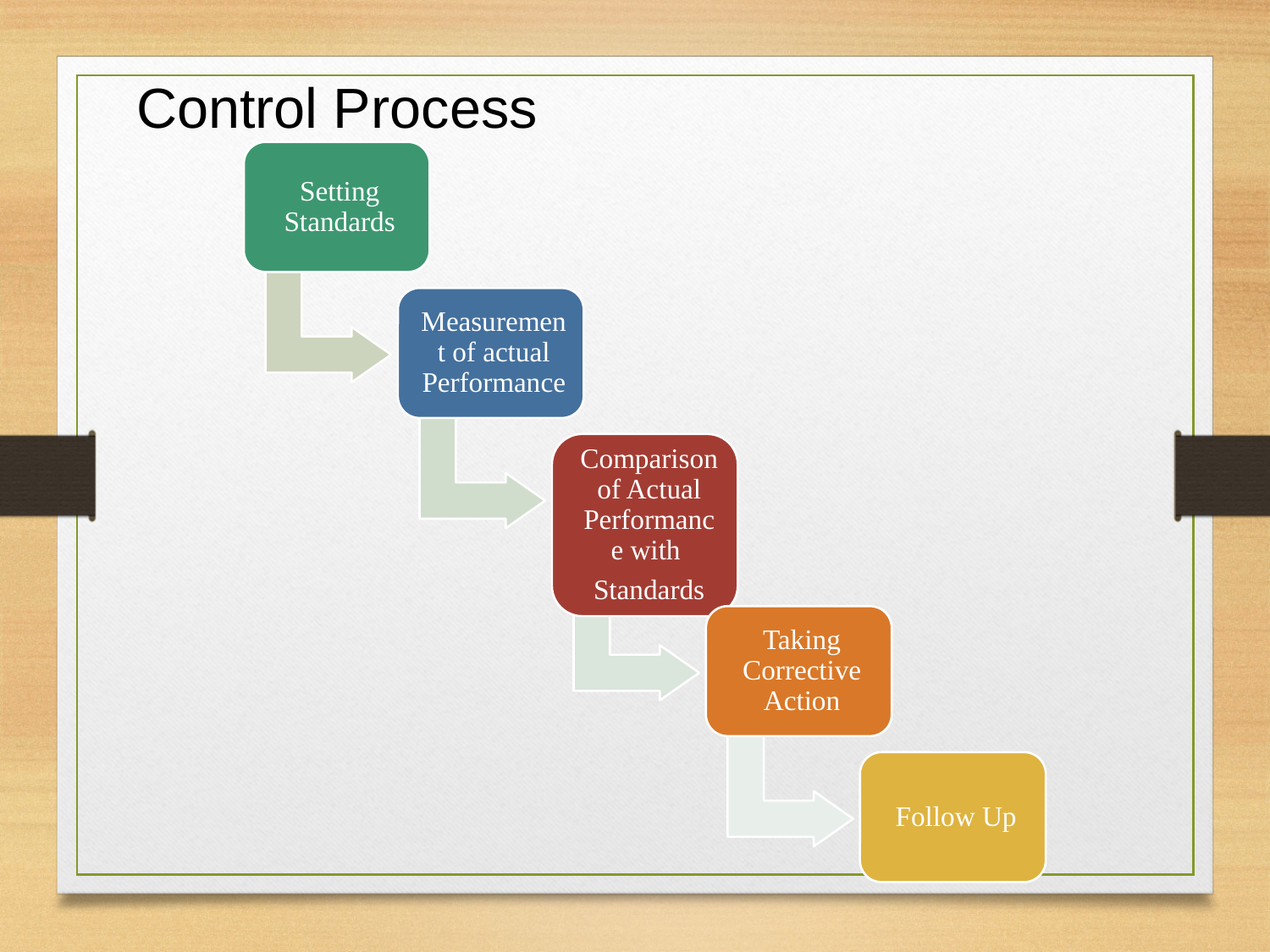

Control Process
Setting Standards
Measurement of actual Performance
Comparison of Actual Performance with
Standards
Taking Corrective Action
Follow Up